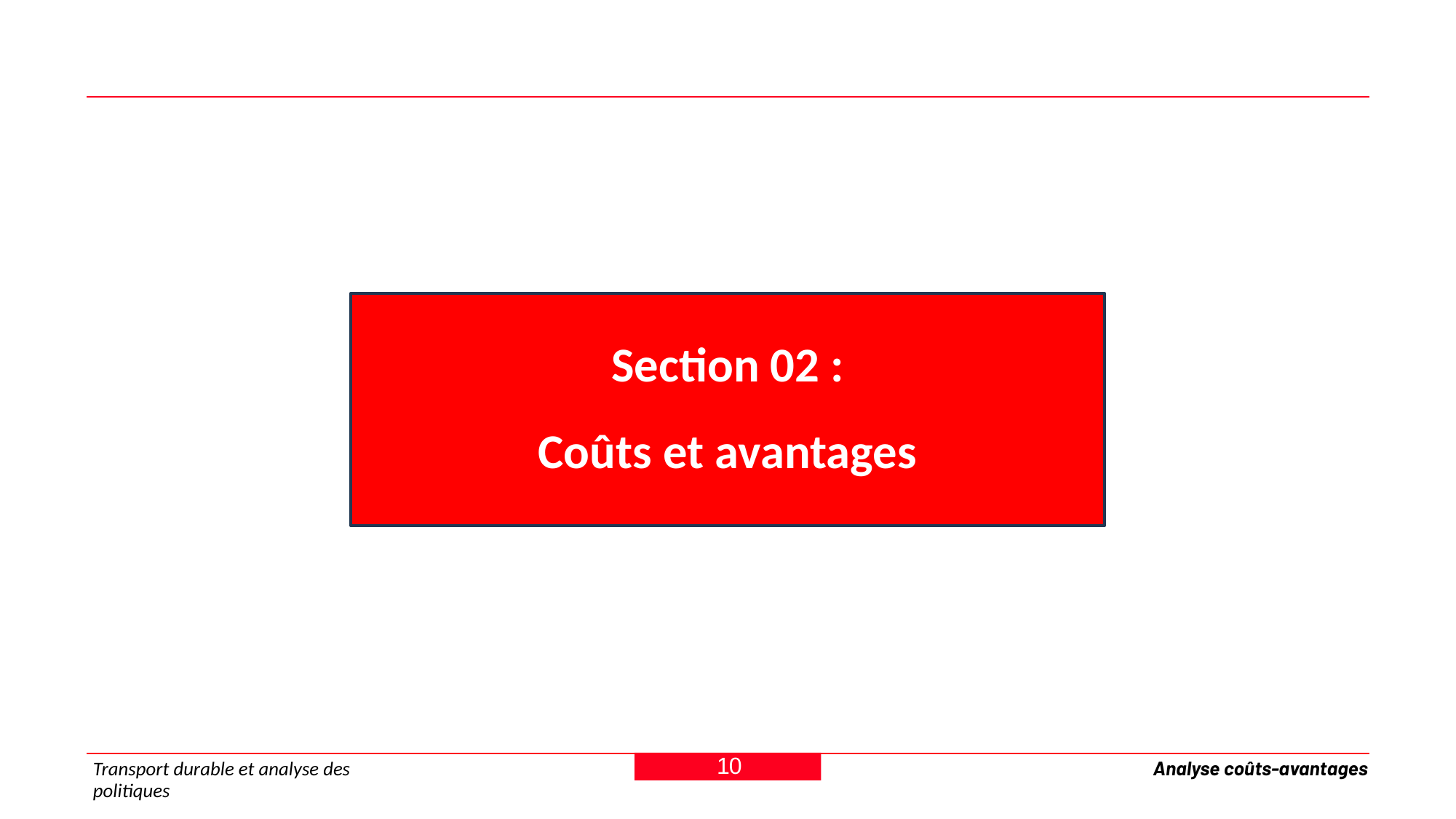

Section 02 :
Coûts et avantages
10
Transport durable et analyse des politiques
Analyse coûts-avantages